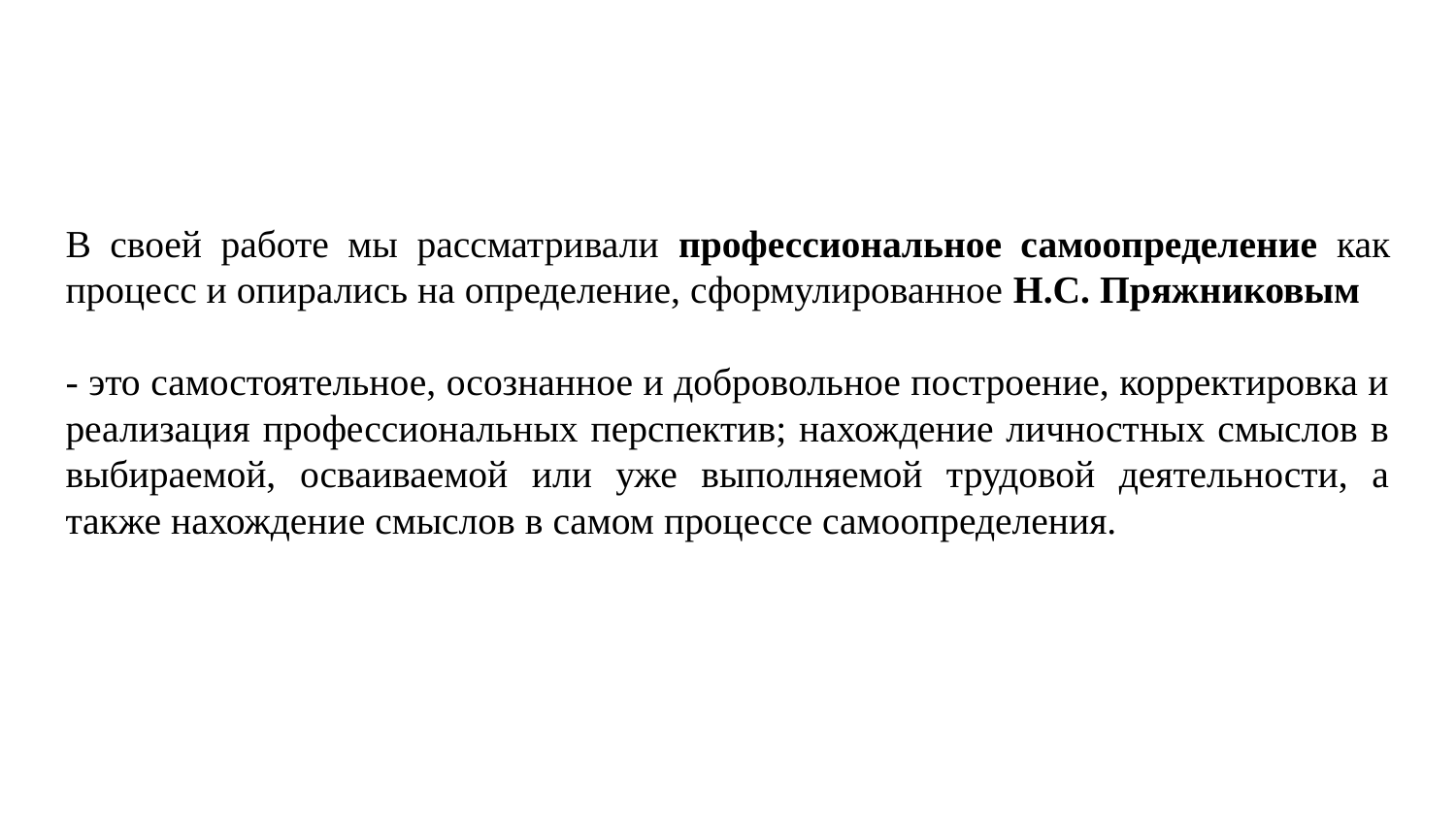

В своей работе мы рассматривали профессиональное самоопределение как процесс и опирались на определение, сформулированное Н.С. Пряжниковым

- это самостоятельное, осознанное и добровольное построение, корректировка и реализация профессиональных перспектив; нахождение личностных смыслов в выбираемой, осваиваемой или уже выполняемой трудовой деятельности, а также нахождение смыслов в самом процессе самоопределения.